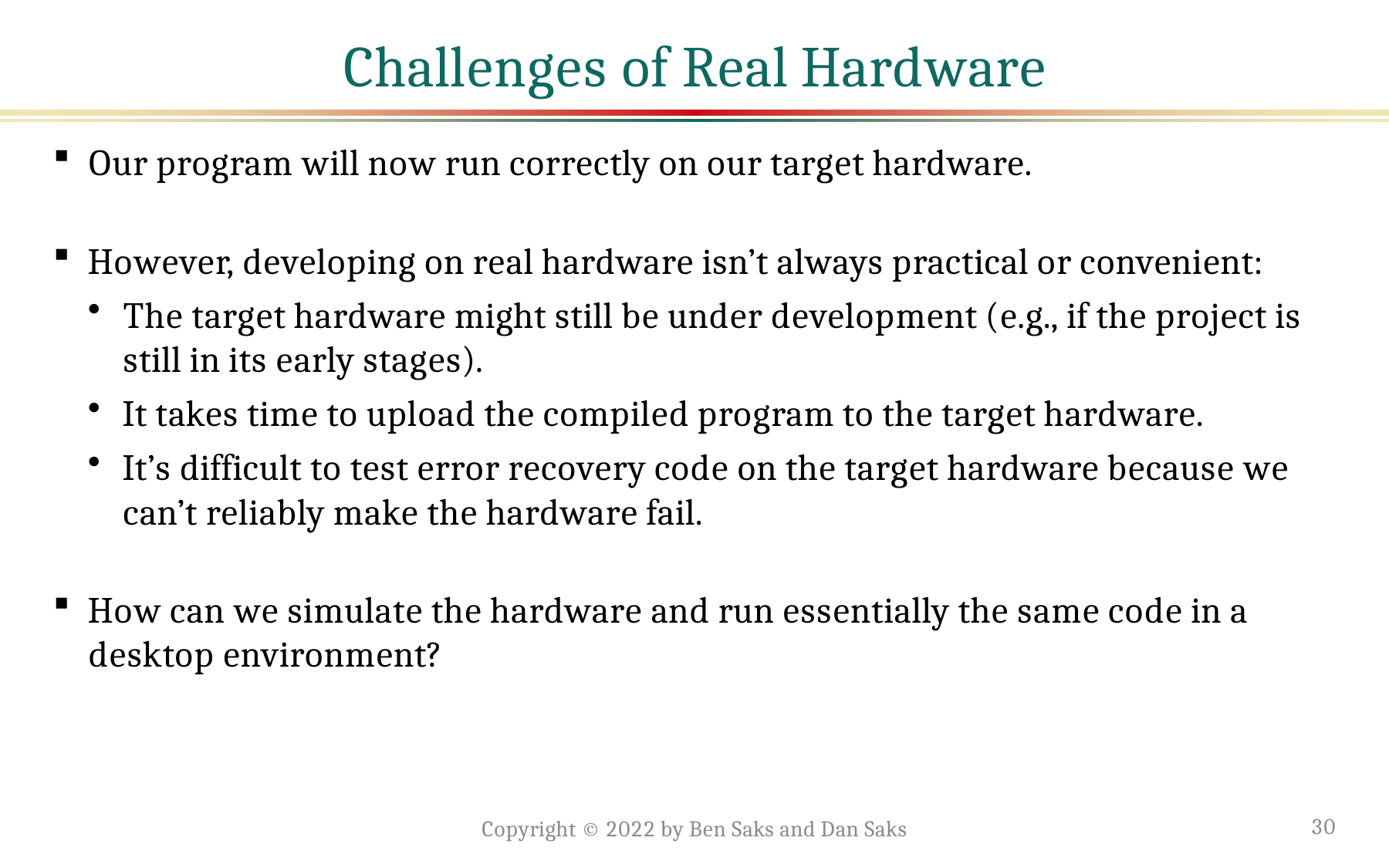

# Challenges of Real Hardware
Our program will now run correctly on our target hardware.

However, developing on real hardware isn’t always practical or convenient:
The target hardware might still be under development (e.g., if the project is still in its early stages).
It takes time to upload the compiled program to the target hardware.
It’s difficult to test error recovery code on the target hardware because we can’t reliably make the hardware fail.

How can we simulate the hardware and run essentially the same code in a desktop environment?
Copyright © 2022 by Ben Saks and Dan Saks
30